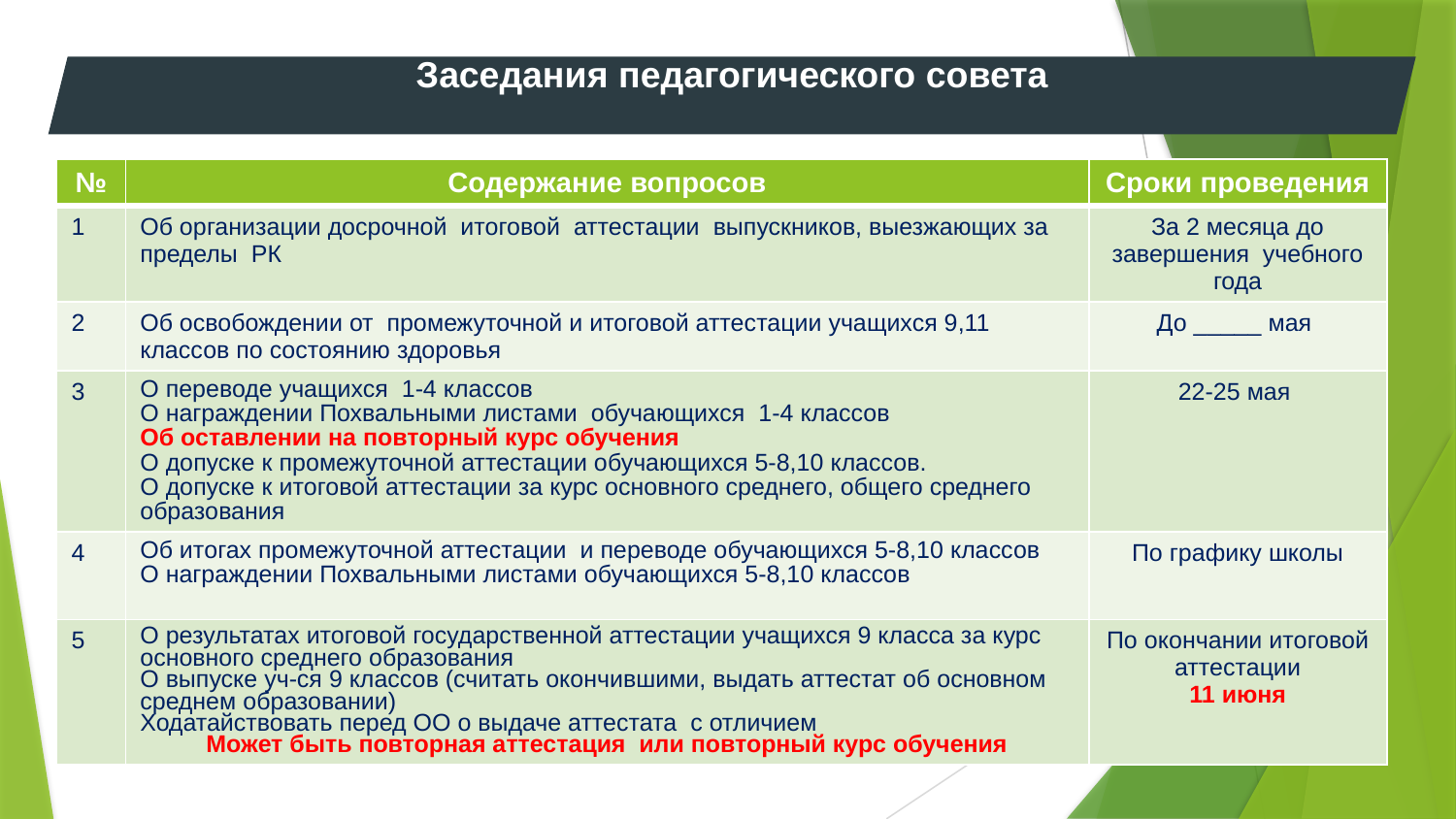

Заседания педагогического совета

| № | Содержание вопросов | Сроки проведения |
| --- | --- | --- |
| 1 | Об организации досрочной итоговой аттестации выпускников, выезжающих за пределы РК | За 2 месяца до завершения учебного года |
| 2 | Об освобождении от промежуточной и итоговой аттестации учащихся 9,11 классов по состоянию здоровья | До \_\_\_\_\_ мая |
| 3 | О переводе учащихся 1-4 классов О награждении Похвальными листами обучающихся 1-4 классов Об оставлении на повторный курс обучения О допуске к промежуточной аттестации обучающихся 5-8,10 классов. О допуске к итоговой аттестации за курс основного среднего, общего среднего образования | 22-25 мая |
| 4 | Об итогах промежуточной аттестации и переводе обучающихся 5-8,10 классов О награждении Похвальными листами обучающихся 5-8,10 классов | По графику школы |
| 5 | О результатах итоговой государственной аттестации учащихся 9 класса за курс основного среднего образования О выпуске уч-ся 9 классов (считать окончившими, выдать аттестат об основном среднем образовании) Ходатайствовать перед ОО о выдаче аттестата с отличием Может быть повторная аттестация или повторный курс обучения | По окончании итоговой аттестации 11 июня |

46